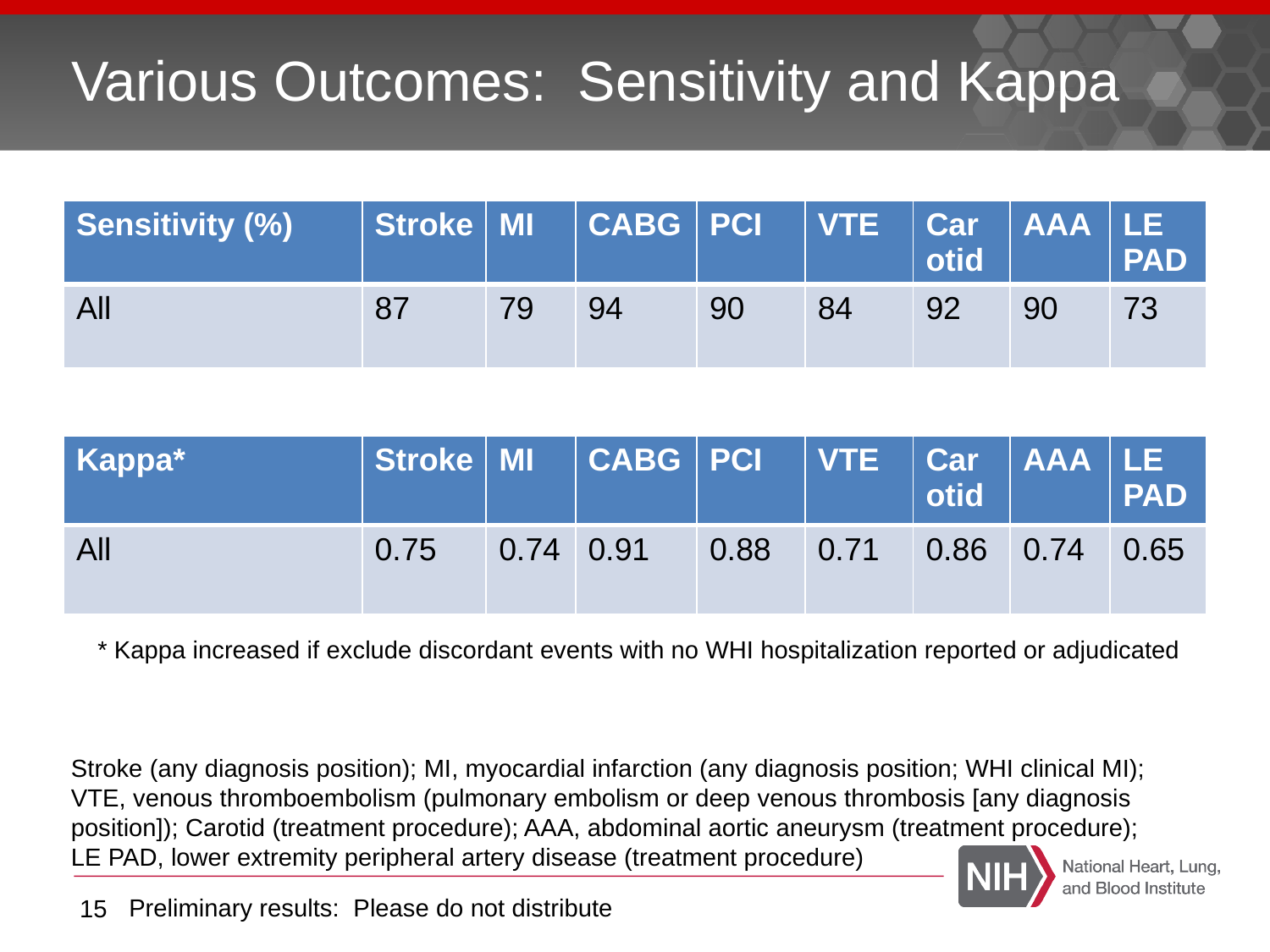

# Various Outcomes:  Sensitivity and Kappa
| Sensitivity (%) | Stroke | MI | CABG | PCI | VTE | Carotid | AAA | LE PAD |
| --- | --- | --- | --- | --- | --- | --- | --- | --- |
| All | 87 | 79 | 94 | 90 | 84 | 92 | 90 | 73 |
| Kappa\* | Stroke | MI | CABG | PCI | VTE | Carotid | AAA | LE PAD |
| --- | --- | --- | --- | --- | --- | --- | --- | --- |
| All | 0.75 | 0.74 | 0.91 | 0.88 | 0.71 | 0.86 | 0.74 | 0.65 |
* Kappa increased if exclude discordant events with no WHI hospitalization reported or adjudicated
Stroke (any diagnosis position); MI, myocardial infarction (any diagnosis position; WHI clinical MI); VTE, venous thromboembolism (pulmonary embolism or deep venous thrombosis [any diagnosis position]); Carotid (treatment procedure); AAA, abdominal aortic aneurysm (treatment procedure);     LE PAD, lower extremity peripheral artery disease (treatment procedure)
15
Preliminary results:  Please do not distribute